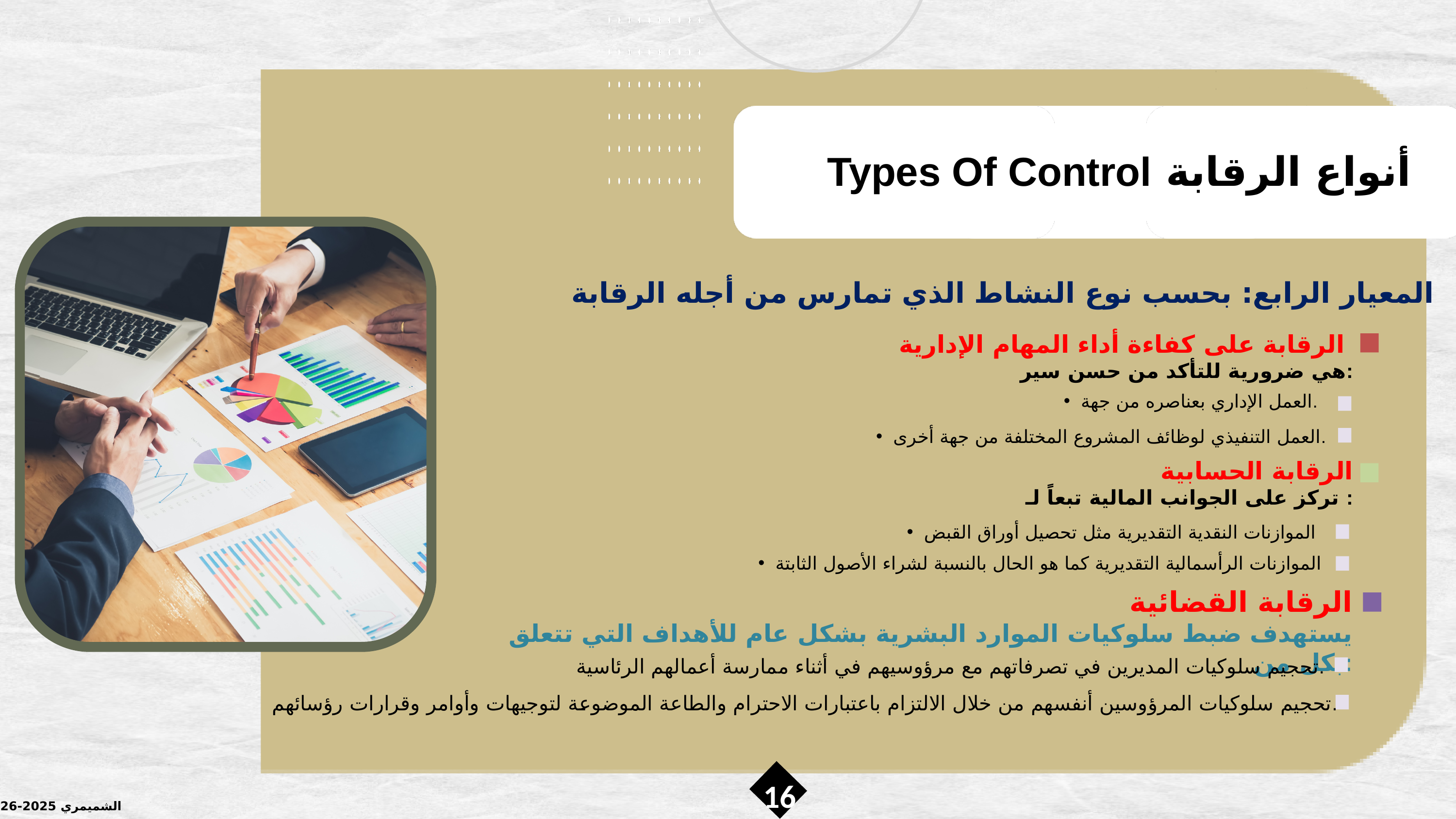

أنواع الرقابة Types Of Control

المعيار الرابع: بحسب نوع النشاط الذي تمارس من أجله الرقابة
الرقابة على كفاءة أداء المهام الإدارية
هي ضرورية للتأكد من حسن سير:

العمل الإداري بعناصره من جهة.

العمل التنفيذي لوظائف المشروع المختلفة من جهة أخرى.

الرقابة الحسابية
تركز على الجوانب المالية تبعاً لـ :

الموازنات النقدية التقديرية مثل تحصيل أوراق القبض

الموازنات الرأسمالية التقديرية كما هو الحال بالنسبة لشراء الأصول الثابتة

الرقابة القضائية
يستهدف ضبط سلوكيات الموارد البشرية بشكل عام للأهداف التي تتعلق بكل من:

تحجيم سلوكيات المديرين في تصرفاتهم مع مرؤوسيهم في أثناء ممارسة أعمالهم الرئاسية.

تحجيم سلوكيات المرؤوسين أنفسهم من خلال الالتزام باعتبارات الاحترام والطاعة الموضوعة لتوجيهات وأوامر وقرارات رؤسائهم.

16
الشميمري 2025-2026